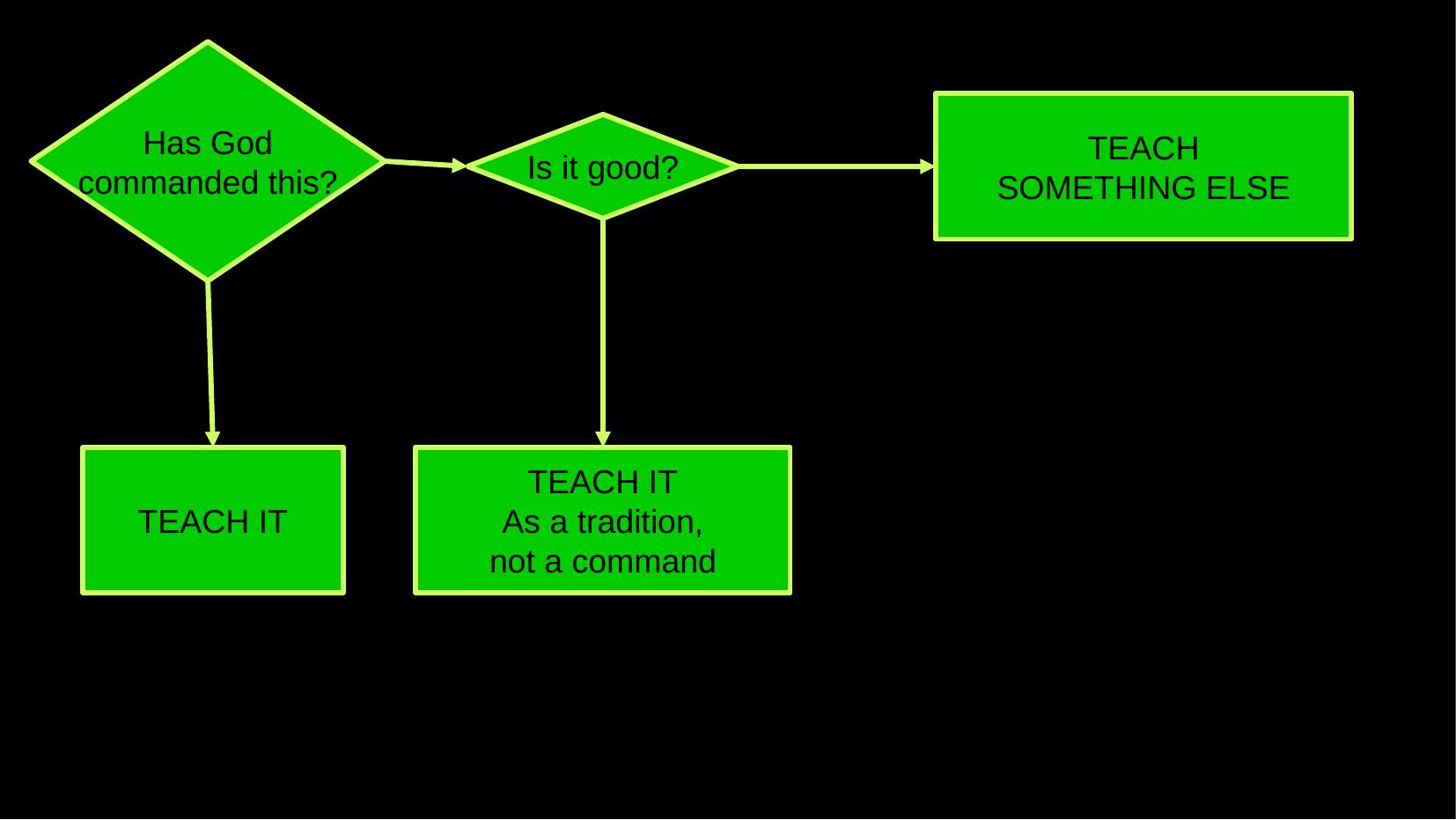

Has God
commanded this?
TEACH
SOMETHING ELSE
No
Is it good?
No
Yes
Yes
TEACH IT
TEACH IT
As a tradition,
not a command